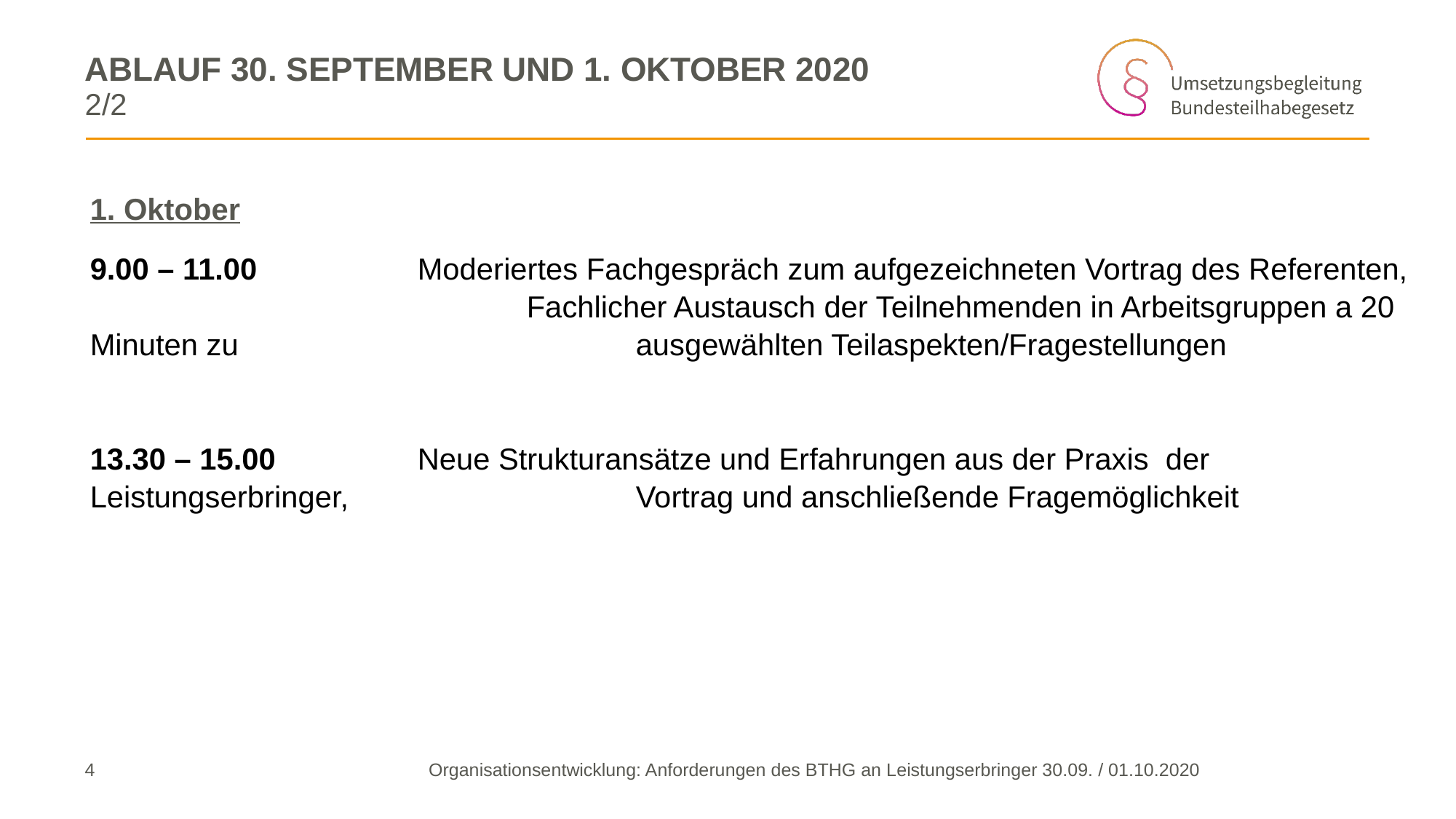

# Ablauf 30. September und 1. Oktober 2020
2/2
1. Oktober
9.00 – 11.00		Moderiertes Fachgespräch zum aufgezeichneten Vortrag des Referenten, 				Fachlicher Austausch der Teilnehmenden in Arbeitsgruppen a 20 Minuten zu 				ausgewählten Teilaspekten/Fragestellungen

13.30 – 15.00		Neue Strukturansätze und Erfahrungen aus der Praxis  der Leistungserbringer, 			Vortrag und anschließende Fragemöglichkeit

4
Organisationsentwicklung: Anforderungen des BTHG an Leistungserbringer 	30.09. / 01.10.2020